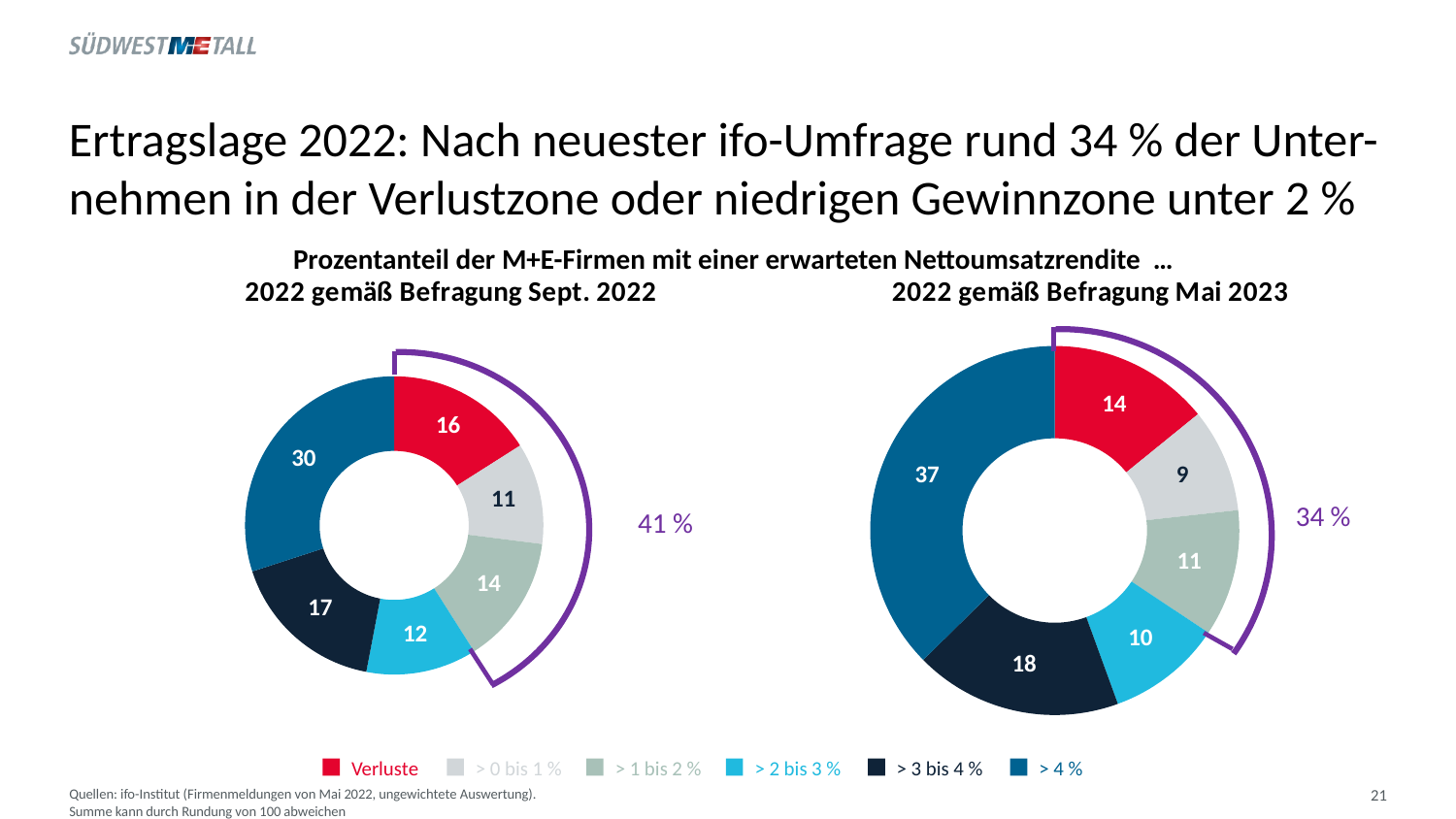

# Ertragslage 2022: Nach neuester ifo-Umfrage rund 34 % der Unter-nehmen in der Verlustzone oder niedrigen Gewinnzone unter 2 %
Prozentanteil der M+E-Firmen mit einer erwarteten Nettoumsatzrendite  …

### Chart: 2022 gemäß Befragung Sept. 2022

| Category | Verkauf |
|---|---|
| Verluste | 16.0 |
| < 0 bis 1 | 11.0 |
| 1 bis 2 | 14.0 |
| 2 bis 3 | 12.0 |
| 3 bis 4 | 17.0 |
| 4 und mehr | 30.0 |

### Chart: 2022 gemäß Befragung Mai 2023

| Category | Verkauf |
|---|---|
| Verluste | 14.0 |
| > 0 bis 1 | 9.0 |
| > 1 bis 2 | 11.0 |
| > 2 bis 3 | 10.0 |
| > 3 bis 4 | 18.0 |
| 4 und mehr | 37.0 |

34 %
41 %
Verluste
> 0 bis 1 %
> 1 bis 2 %
> 2 bis 3 %
> 3 bis 4 %
> 4 %

21
Quellen: ifo-Institut (Firmenmeldungen von Mai 2022, ungewichtete Auswertung).
Summe kann durch Rundung von 100 abweichen